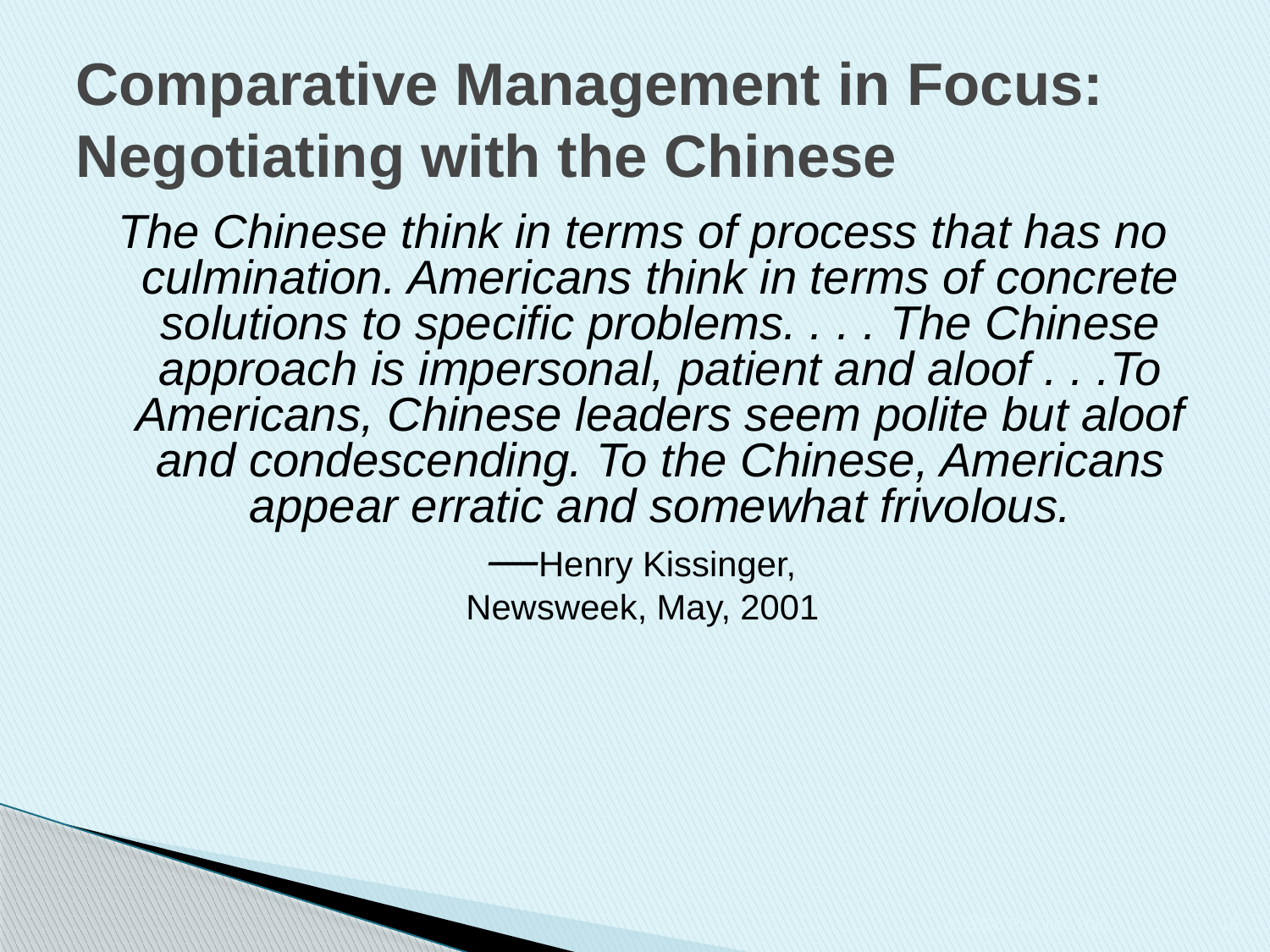

# Comparative Management in Focus: Negotiating with the Chinese
The Chinese think in terms of process that has no culmination. Americans think in terms of concrete solutions to specific problems. . . . The Chinese approach is impersonal, patient and aloof . . .To Americans, Chinese leaders seem polite but aloof and condescending. To the Chinese, Americans appear erratic and somewhat frivolous.
—Henry Kissinger,
Newsweek, May, 2001

© 2006 Prentice Hall
5-16